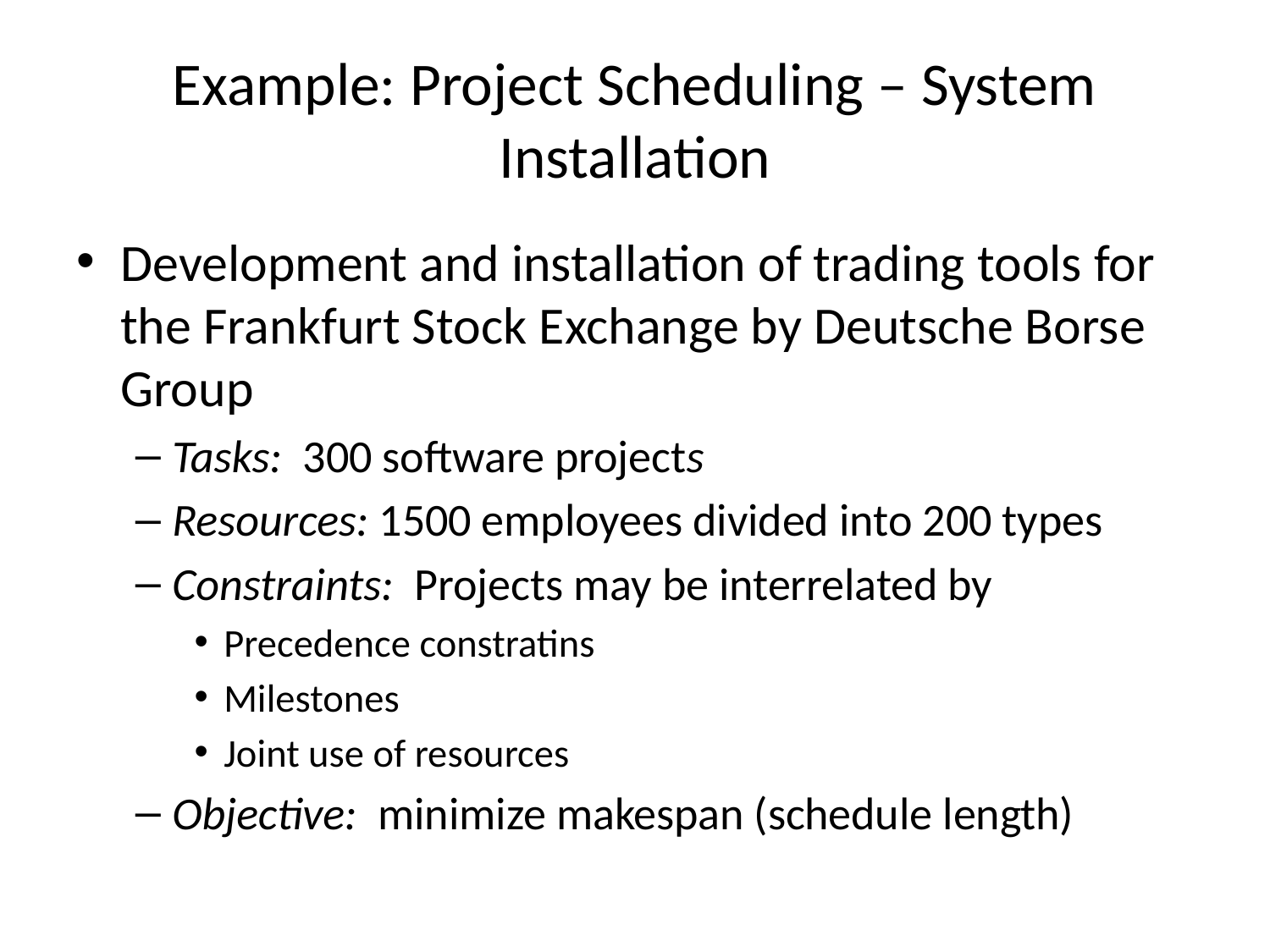

# Example: Project Scheduling – System Installation
Development and installation of trading tools for the Frankfurt Stock Exchange by Deutsche Borse Group
Tasks:  300 software projects
Resources: 1500 employees divided into 200 types
Constraints:  Projects may be interrelated by
Precedence constratins
Milestones
Joint use of resources
Objective:  minimize makespan (schedule length)